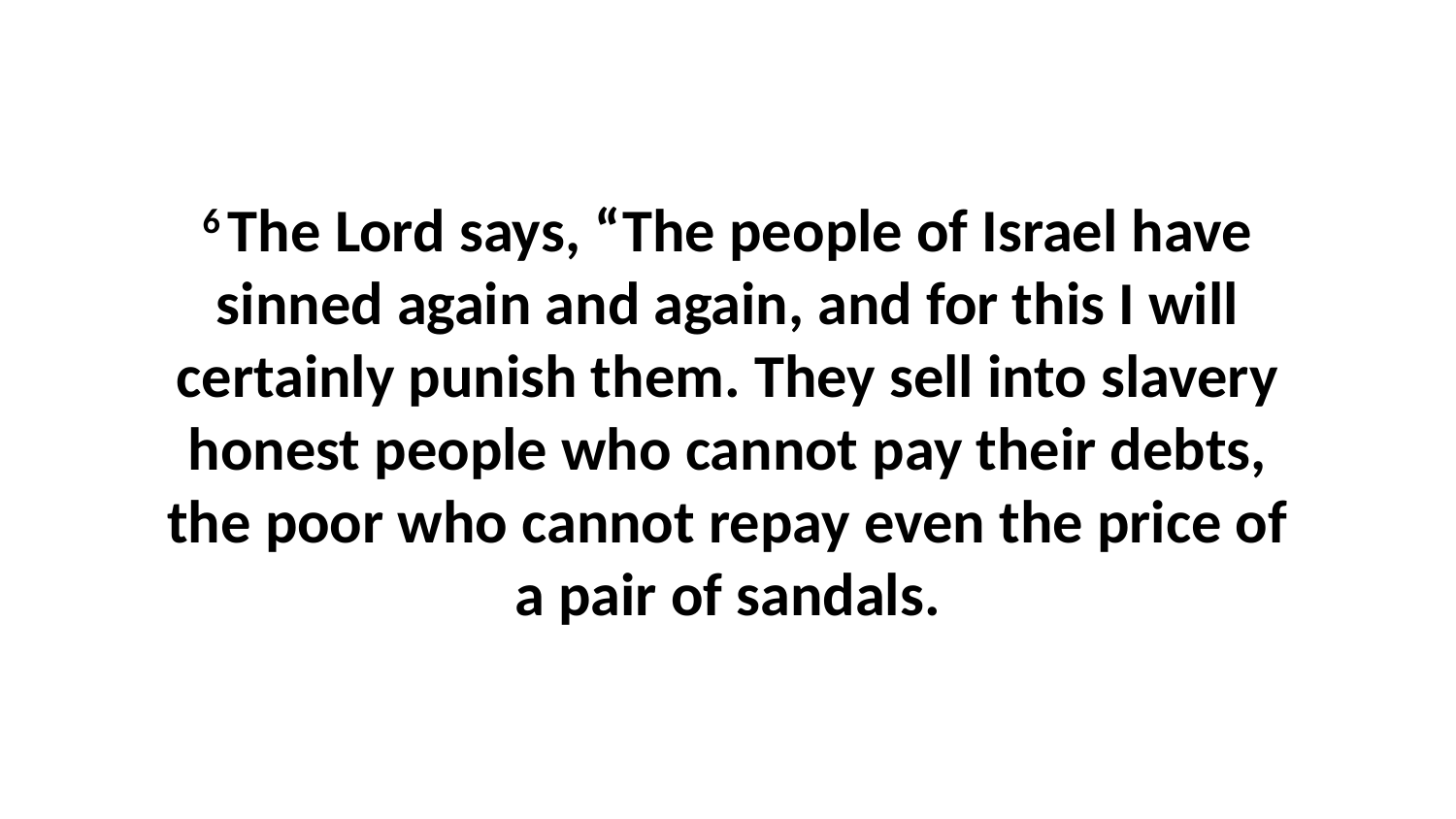

6 The Lord says, “The people of Israel have sinned again and again, and for this I will certainly punish them. They sell into slavery honest people who cannot pay their debts, the poor who cannot repay even the price of a pair of sandals.